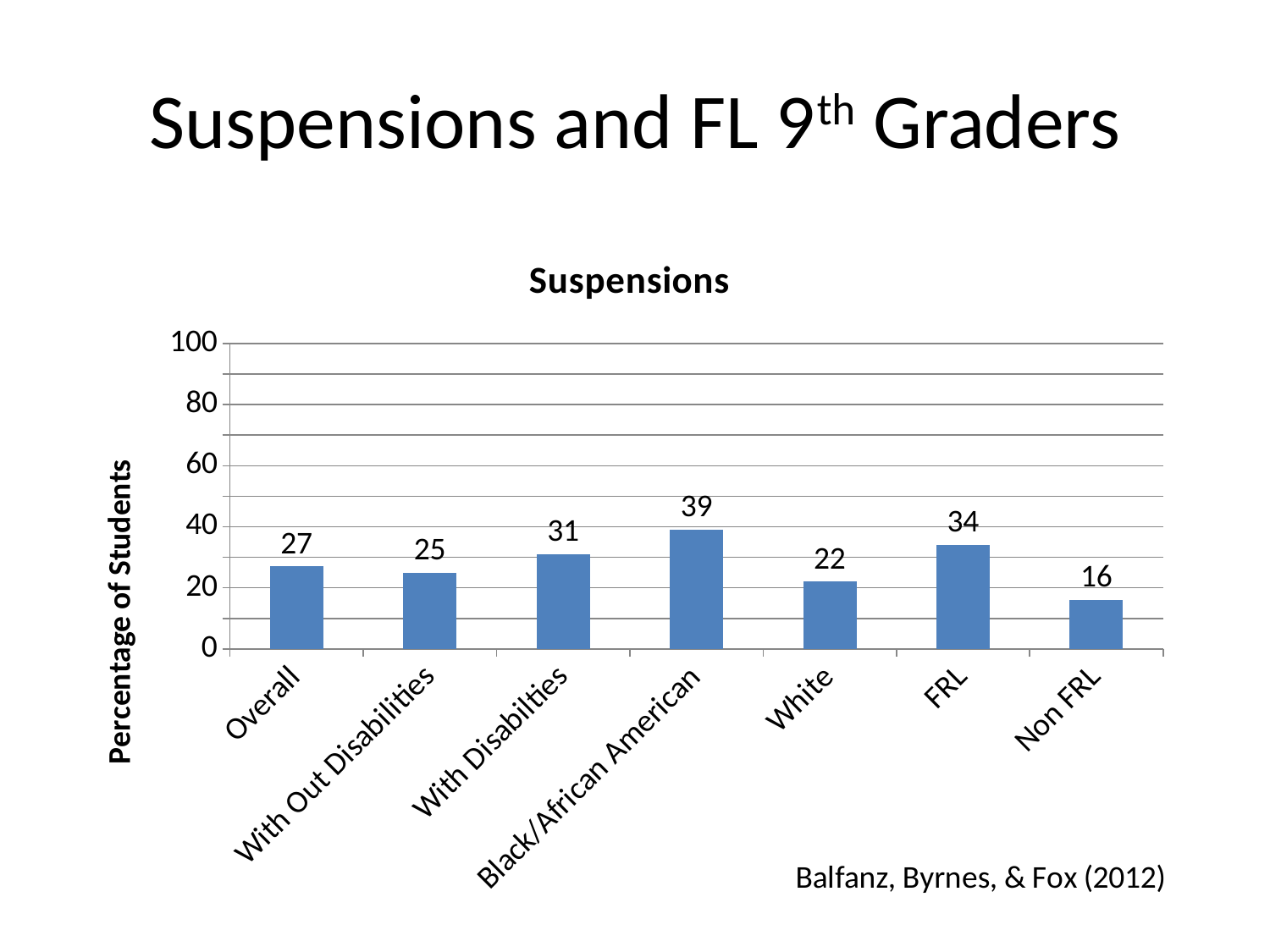

# Suspensions and FL 9th Graders

### Chart:

| Category | Suspensions |
|---|---|
| Overall | 27.0 |
| With Out Disabilities | 25.0 |
| With Disabilties | 31.0 |
| Black/African American | 39.0 |
| White | 22.0 |
| FRL | 34.0 |
| Non FRL | 16.0 |